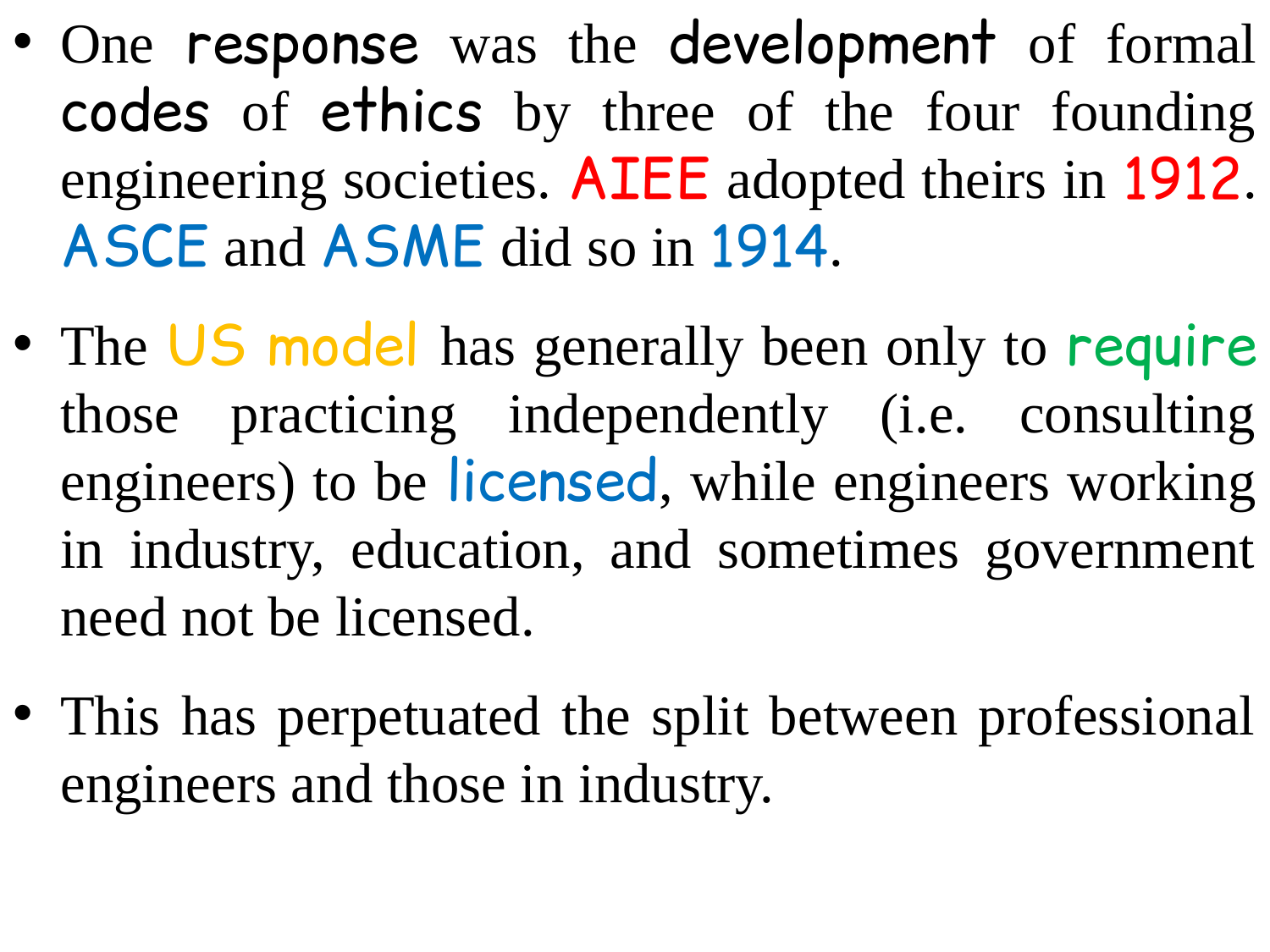

One response was the development of formal codes of ethics by three of the four founding engineering societies. AIEE adopted theirs in 1912. ASCE and ASME did so in 1914.

The US model has generally been only to require those practicing independently (i.e. consulting engineers) to be licensed, while engineers working in industry, education, and sometimes government need not be licensed.

This has perpetuated the split between professional engineers and those in industry.